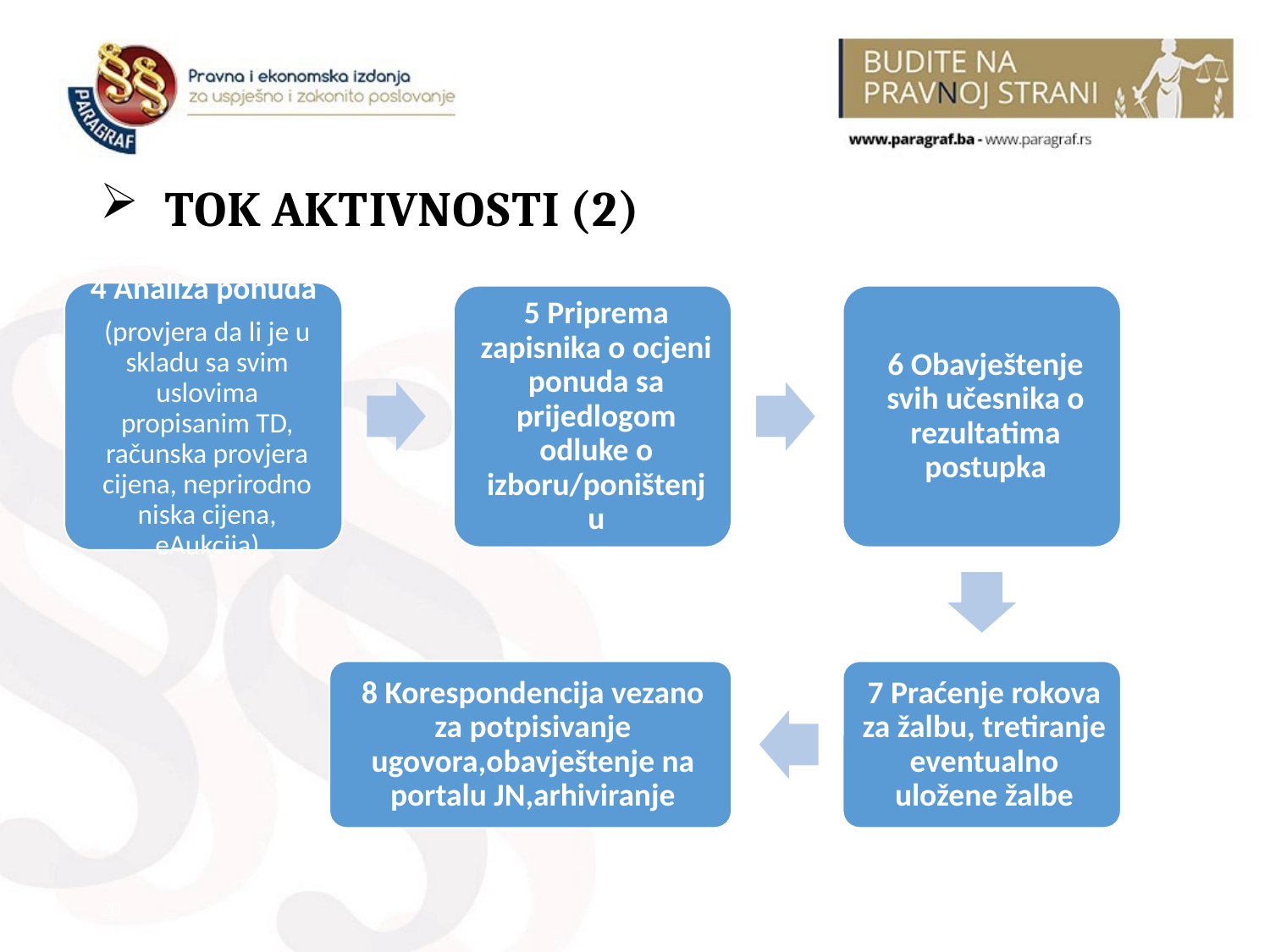

# TOK AKTIVNOSTI (2)
4 Analiza ponuda
(provjera da li je u skladu sa svim uslovima propisanim TD, računska provjera cijena, neprirodno niska cijena, eAukcija)

5 Priprema zapisnika o ocjeni ponuda sa prijedlogom odluke o izboru/poništenju

6 Obavještenje svih učesnika o rezultatima postupka

7 Praćenje rokova za žalbu, tretiranje eventualno uložene žalbe

8 Korespondencija vezano za potpisivanje ugovora,obavještenje na portalu JN,arhiviranje
20